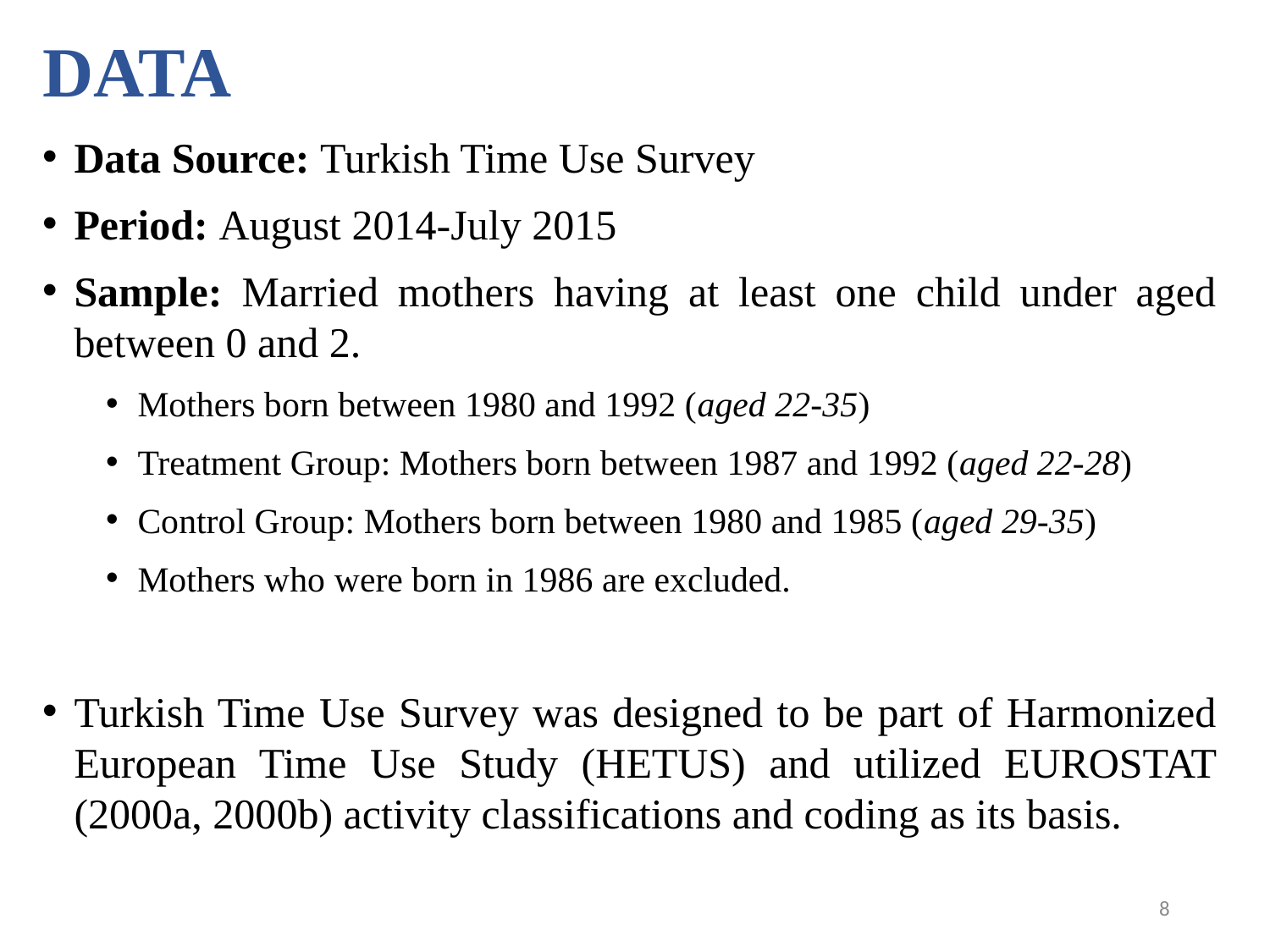

# DATA
Data Source: Turkish Time Use Survey
Period: August 2014-July 2015
Sample: Married mothers having at least one child under aged between 0 and 2.
Mothers born between 1980 and 1992 (aged 22-35)
Treatment Group: Mothers born between 1987 and 1992 (aged 22-28)
Control Group: Mothers born between 1980 and 1985 (aged 29-35)
Mothers who were born in 1986 are excluded.

Turkish Time Use Survey was designed to be part of Harmonized European Time Use Study (HETUS) and utilized EUROSTAT (2000a, 2000b) activity classifications and coding as its basis.

8